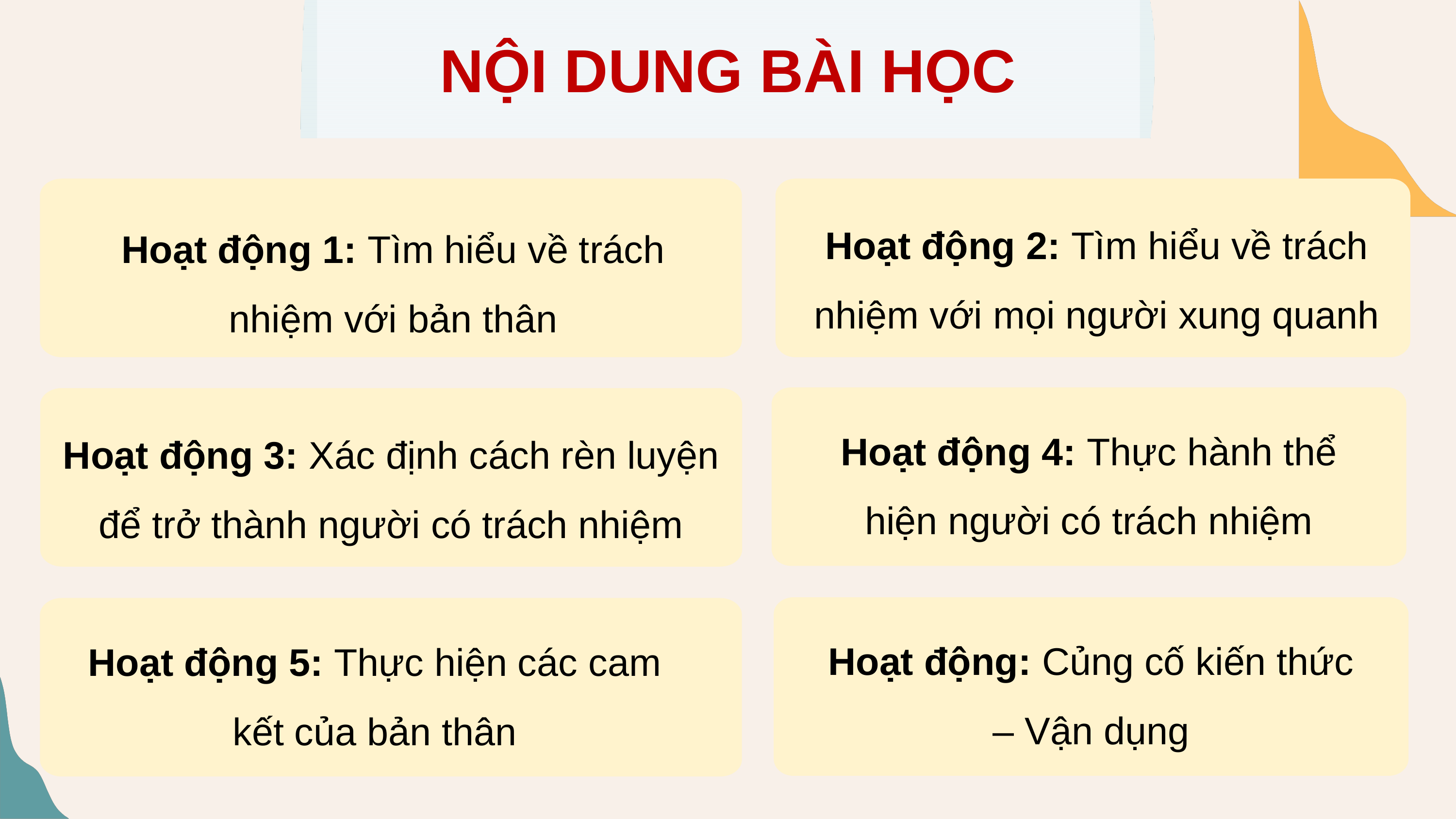

NỘI DUNG BÀI HỌC

Hoạt động 1: Tìm hiểu về trách nhiệm với bản thân

Hoạt động 2: Tìm hiểu về trách nhiệm với mọi người xung quanh

Hoạt động 3: Xác định cách rèn luyện để trở thành người có trách nhiệm

Hoạt động 4: Thực hành thể hiện người có trách nhiệm

Hoạt động 5: Thực hiện các cam kết của bản thân

Hoạt động: Củng cố kiến thức – Vận dụng